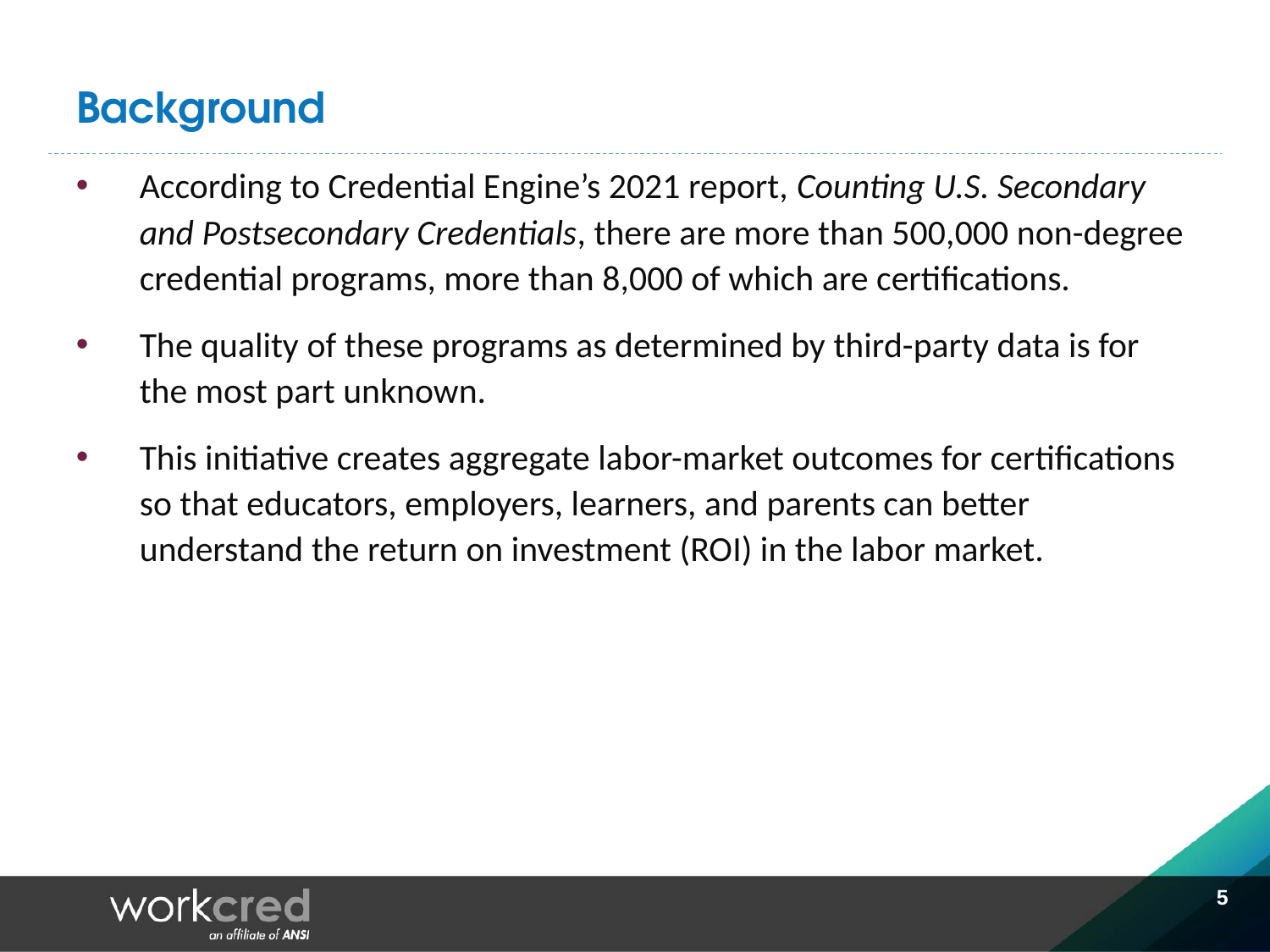

# Background
According to Credential Engine’s 2021 report, Counting U.S. Secondary and Postsecondary Credentials, there are more than 500,000 non-degree credential programs, more than 8,000 of which are certifications.
The quality of these programs as determined by third-party data is for the most part unknown.
This initiative creates aggregate labor-market outcomes for certifications so that educators, employers, learners, and parents can better understand the return on investment (ROI) in the labor market.

5